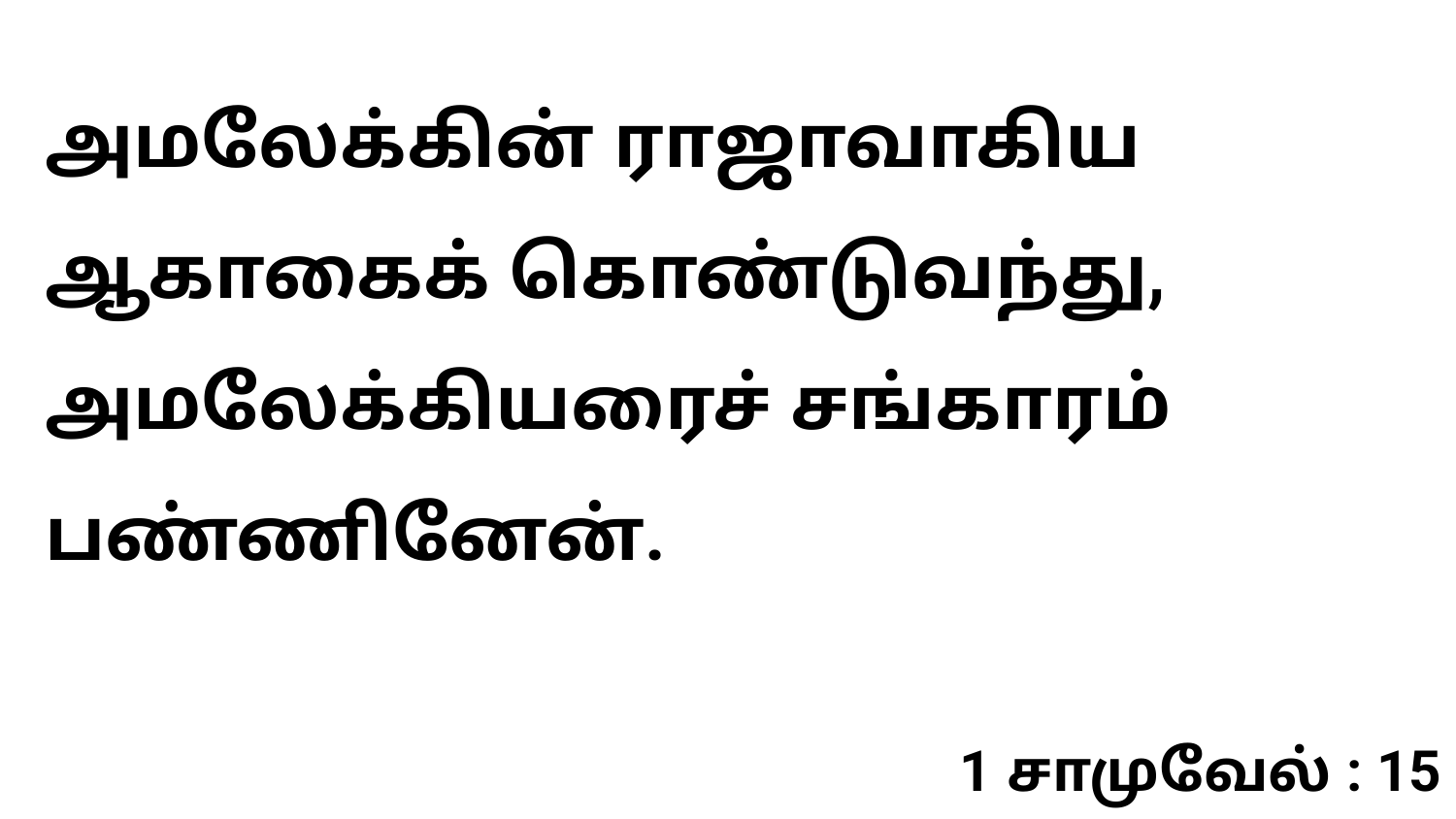

அமலேக்கின் ராஜாவாகிய ஆகாகைக் கொண்டுவந்து, அமலேக்கியரைச் சங்காரம் பண்ணினேன்.
1 சாமுவேல் : 15